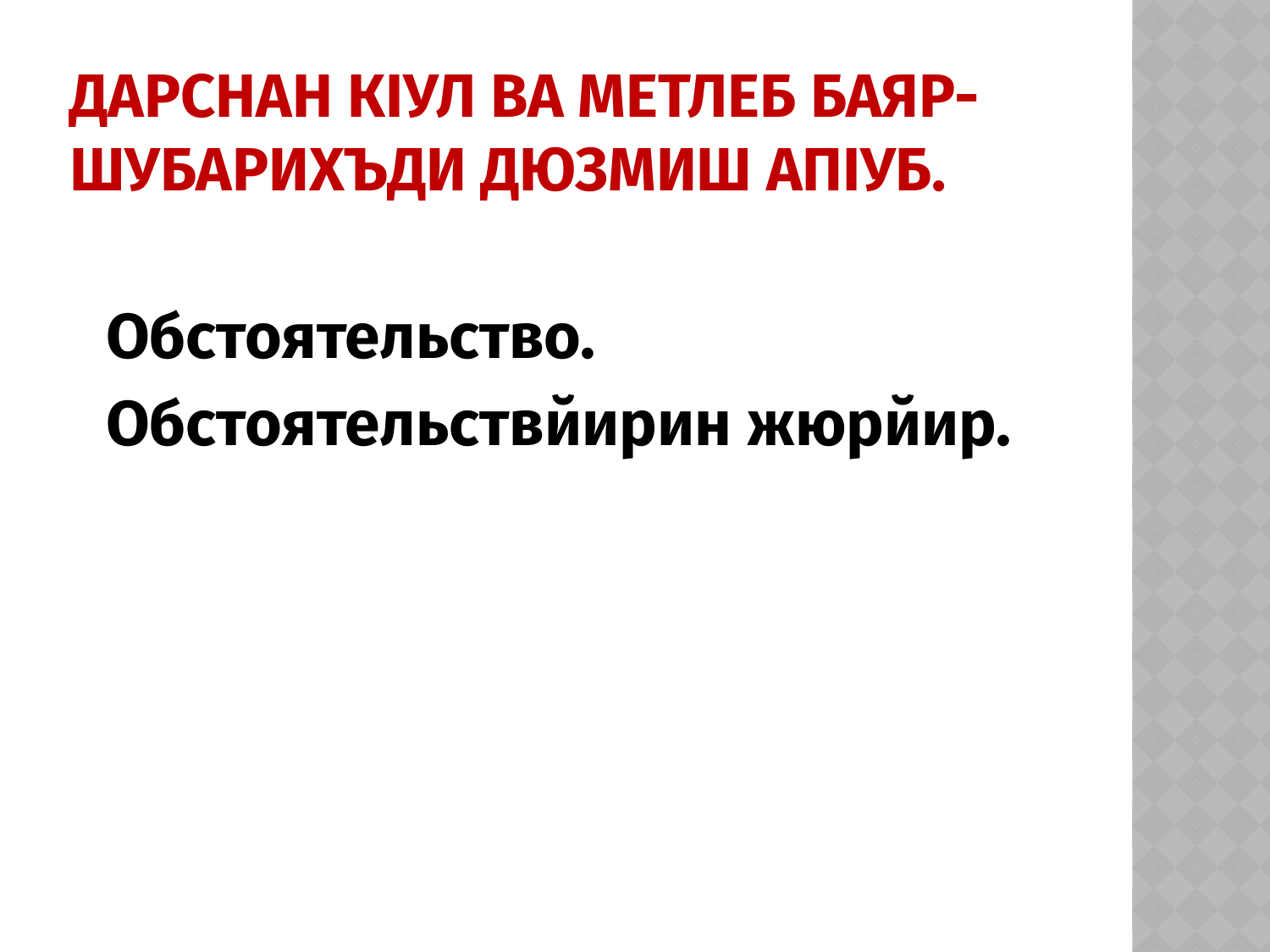

# Дарснан кIул ва метлеб баяр-шубарихъди дюзмиш апIуб.

  Обстоятельство.
  Обстоятельствйирин жюрйир.